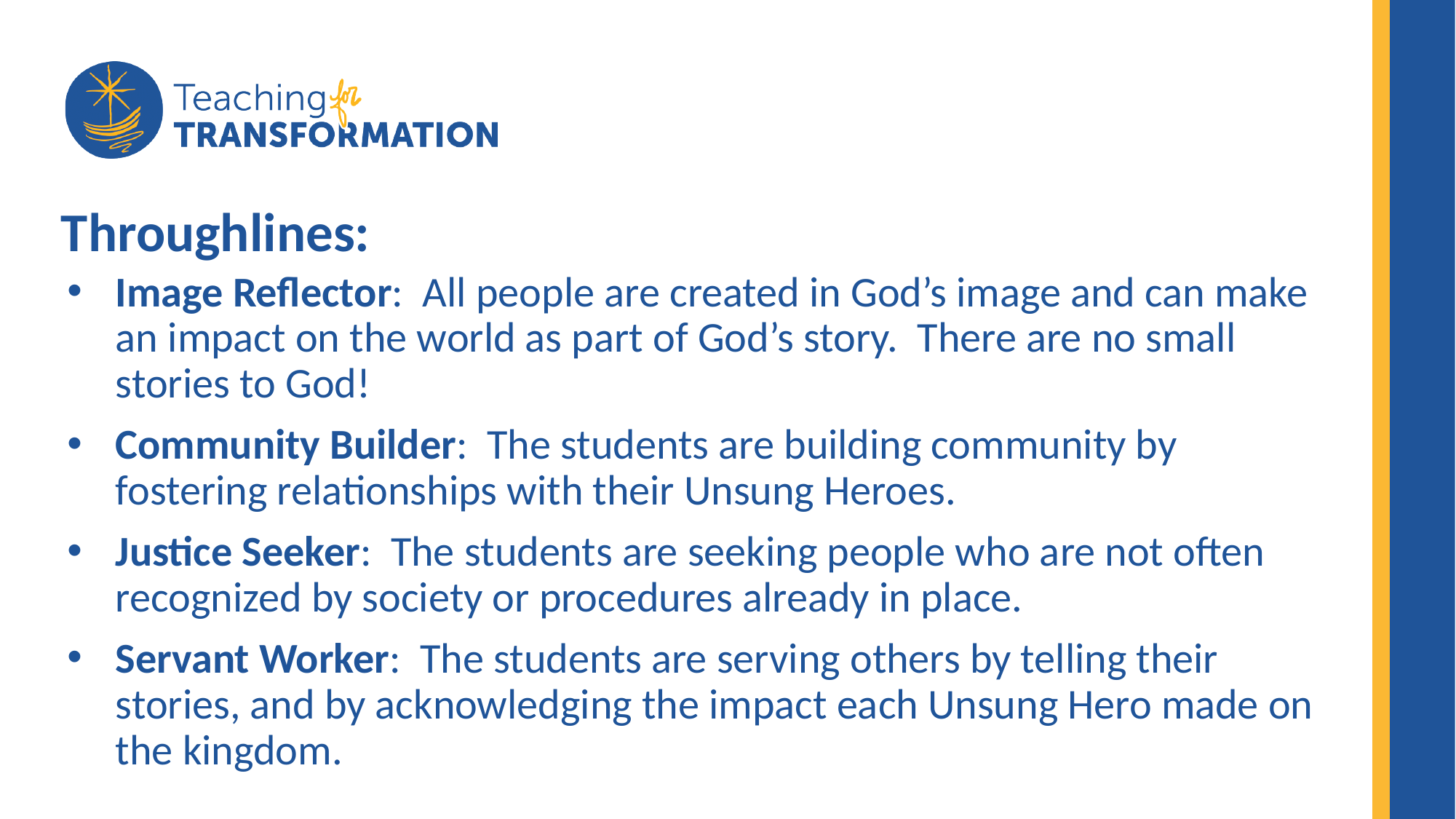

# Throughlines:
Image Reflector:  All people are created in God’s image and can make an impact on the world as part of God’s story.  There are no small stories to God!
Community Builder:  The students are building community by fostering relationships with their Unsung Heroes.
Justice Seeker:  The students are seeking people who are not often recognized by society or procedures already in place.
Servant Worker:  The students are serving others by telling their stories, and by acknowledging the impact each Unsung Hero made on the kingdom.